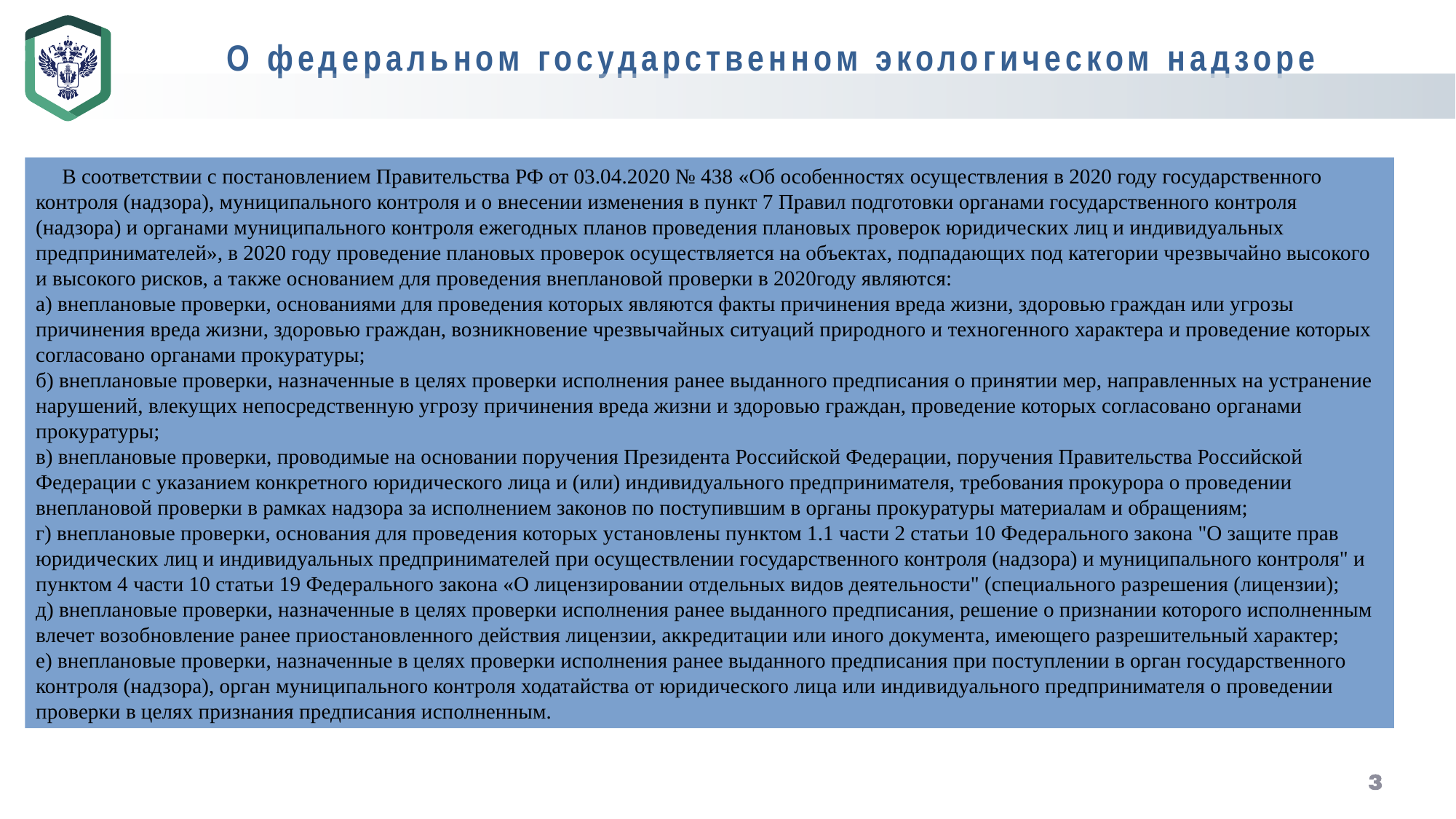

О федеральном государственном экологическом надзоре

     В соответствии с постановлением Правительства РФ от 03.04.2020 № 438 «Об особенностях осуществления в 2020 году государственного контроля (надзора), муниципального контроля и о внесении изменения в пункт 7 Правил подготовки органами государственного контроля (надзора) и органами муниципального контроля ежегодных планов проведения плановых проверок юридических лиц и индивидуальных предпринимателей», в 2020 году проведение плановых проверок осуществляется на объектах, подпадающих под категории чрезвычайно высокого и высокого рисков, а также основанием для проведения внеплановой проверки в 2020году являются:
а) внеплановые проверки, основаниями для проведения которых являются факты причинения вреда жизни, здоровью граждан или угрозы причинения вреда жизни, здоровью граждан, возникновение чрезвычайных ситуаций природного и техногенного характера и проведение которых согласовано органами прокуратуры;
б) внеплановые проверки, назначенные в целях проверки исполнения ранее выданного предписания о принятии мер, направленных на устранение нарушений, влекущих непосредственную угрозу причинения вреда жизни и здоровью граждан, проведение которых согласовано органами прокуратуры;
в) внеплановые проверки, проводимые на основании поручения Президента Российской Федерации, поручения Правительства Российской Федерации с указанием конкретного юридического лица и (или) индивидуального предпринимателя, требования прокурора о проведении внеплановой проверки в рамках надзора за исполнением законов по поступившим в органы прокуратуры материалам и обращениям;
г) внеплановые проверки, основания для проведения которых установлены пунктом 1.1 части 2 статьи 10 Федерального закона "О защите прав юридических лиц и индивидуальных предпринимателей при осуществлении государственного контроля (надзора) и муниципального контроля" и пунктом 4 части 10 статьи 19 Федерального закона «О лицензировании отдельных видов деятельности" (специального разрешения (лицензии);
д) внеплановые проверки, назначенные в целях проверки исполнения ранее выданного предписания, решение о признании которого исполненным влечет возобновление ранее приостановленного действия лицензии, аккредитации или иного документа, имеющего разрешительный характер;
е) внеплановые проверки, назначенные в целях проверки исполнения ранее выданного предписания при поступлении в орган государственного контроля (надзора), орган муниципального контроля ходатайства от юридического лица или индивидуального предпринимателя о проведении проверки в целях признания предписания исполненным.
3